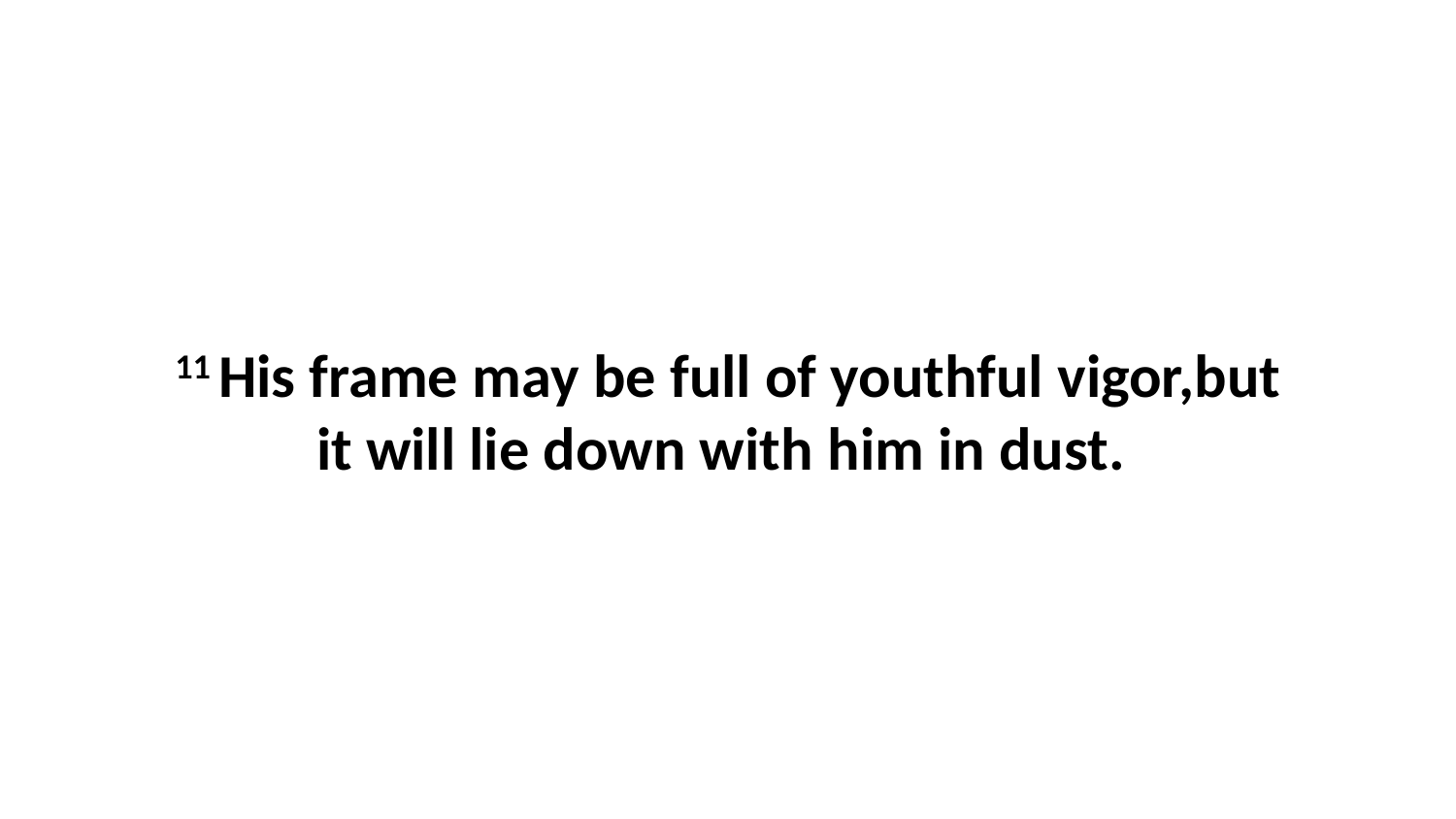

11 His frame may be full of youthful vigor,but it will lie down with him in dust.